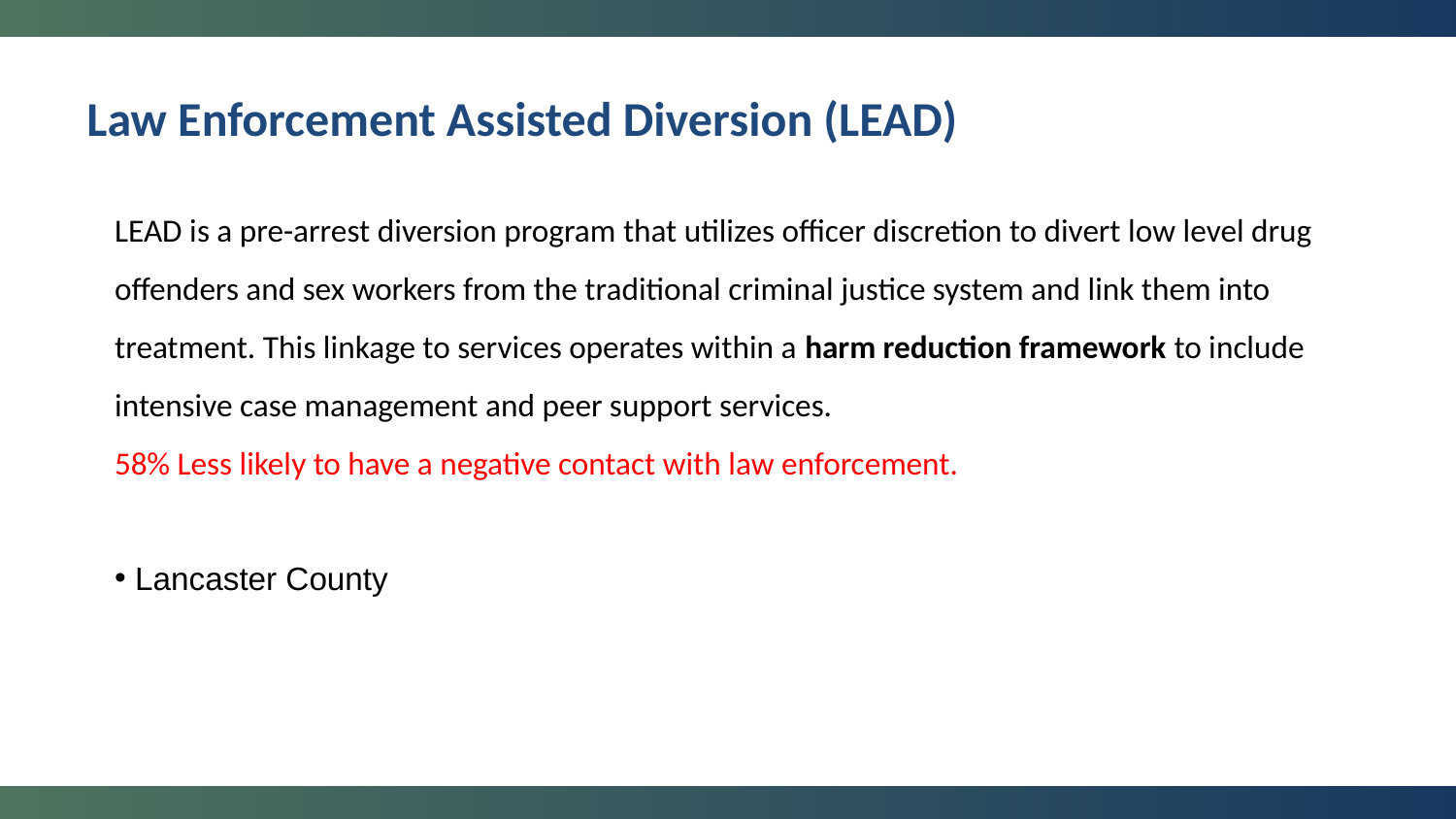

Law Enforcement Assisted Diversion (LEAD)
LEAD is a pre-arrest diversion program that utilizes officer discretion to divert low level drug offenders and sex workers from the traditional criminal justice system and link them into treatment. This linkage to services operates within a harm reduction framework to include intensive case management and peer support services.
58% Less likely to have a negative contact with law enforcement.

Lancaster County